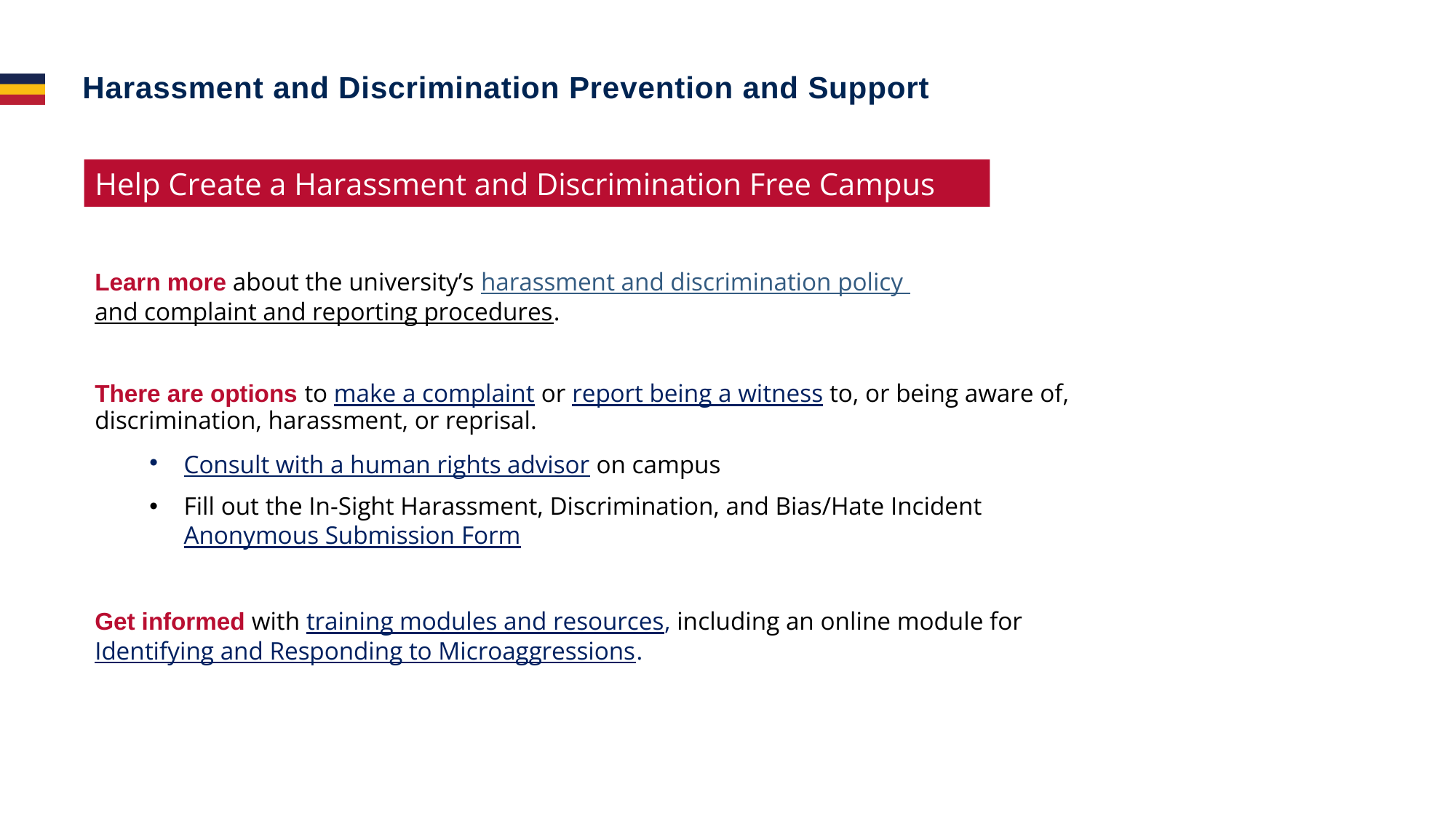

# Harassment and Discrimination Prevention and Support
Help Create a Harassment and Discrimination Free Campus
Learn more about the university’s harassment and discrimination policy and complaint and reporting procedures.
There are options to make a complaint or report being a witness to, or being aware of, discrimination, harassment, or reprisal.
Consult with a human rights advisor on campus
Fill out the In-Sight Harassment, Discrimination, and Bias/Hate Incident Anonymous Submission Form

Get informed with training modules and resources, including an online module for Identifying and Responding to Microaggressions.